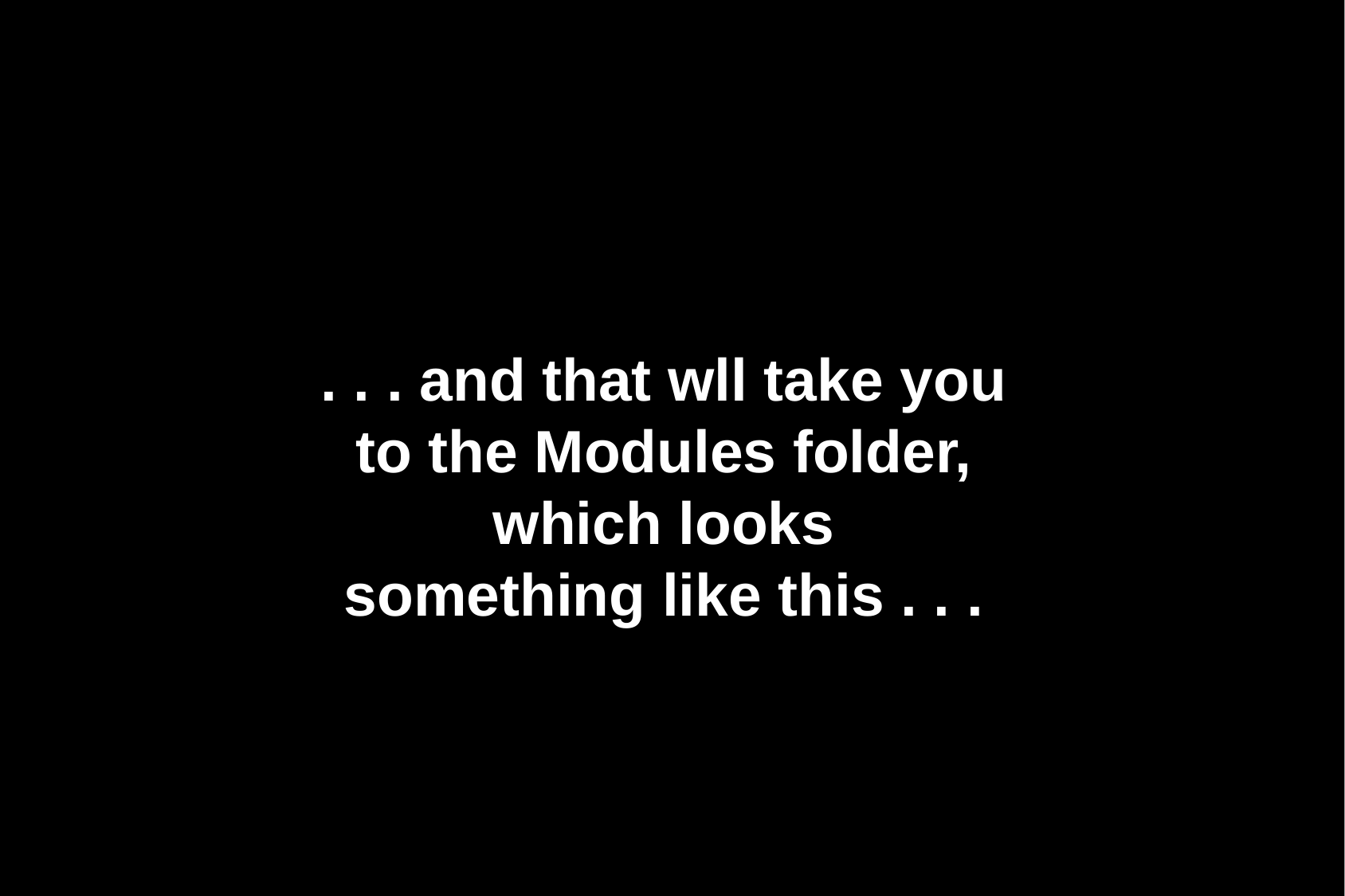

. . . and that wll take you
to the Modules folder,
which looks
something like this . . .